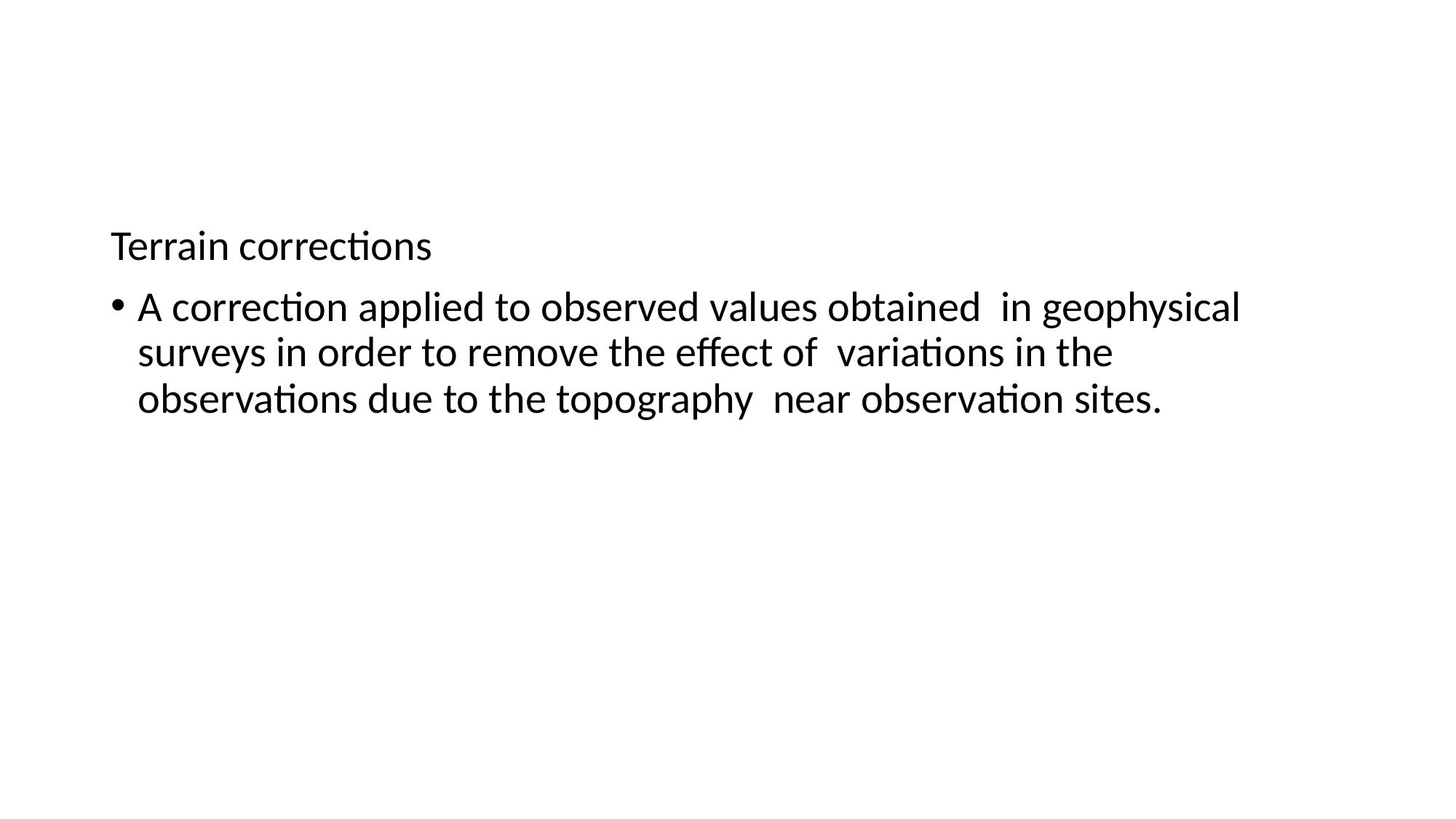

Terrain corrections
A correction applied to observed values obtained  in geophysical surveys in order to remove the effect of  variations in the observations due to the topography  near observation sites.